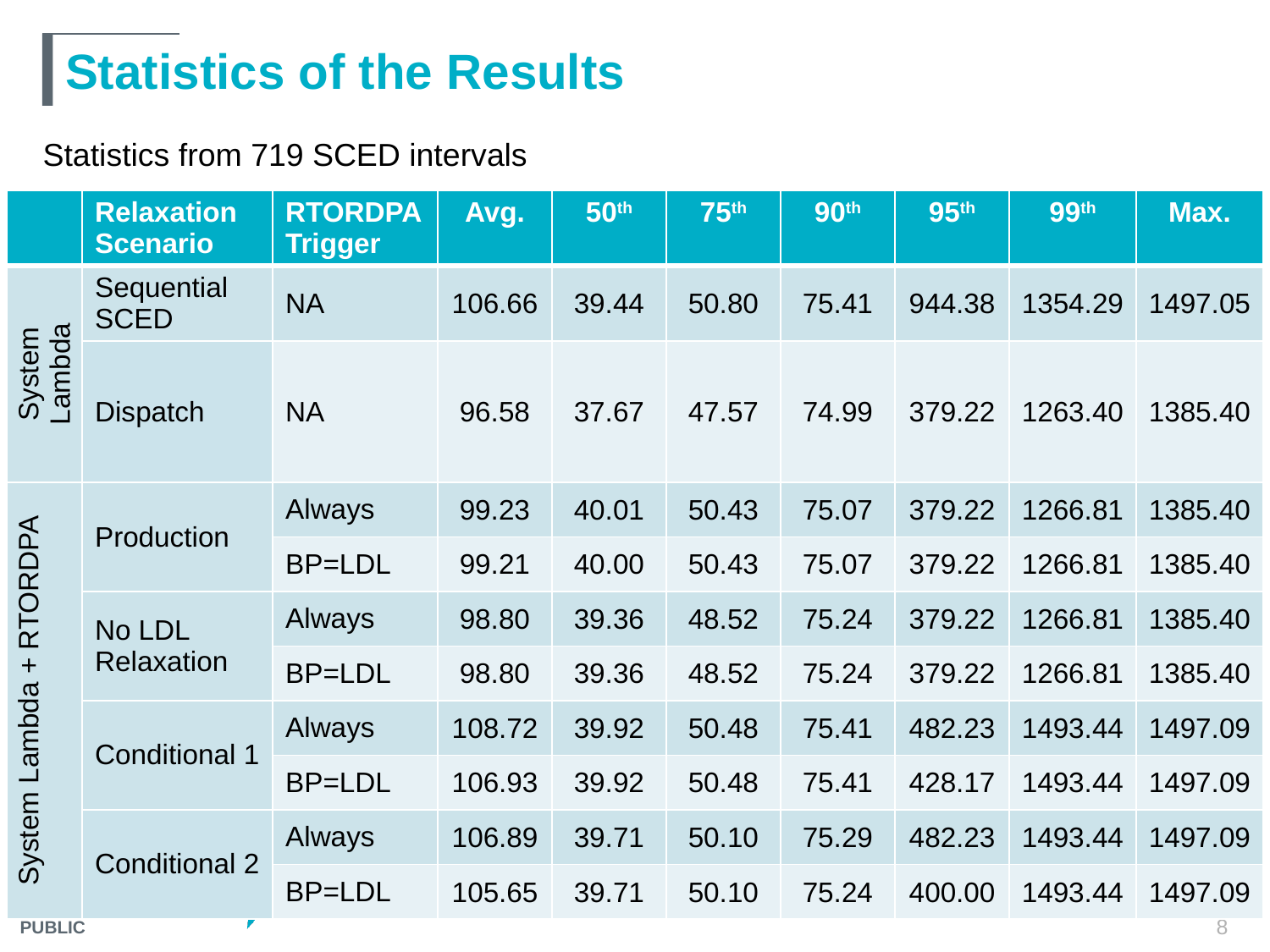

# Statistics of the Results
Statistics from 719 SCED intervals
|  | Relaxation Scenario | RTORDPA Trigger | Avg. | 50th | 75th | 90th | 95th | 99th | Max. |
| --- | --- | --- | --- | --- | --- | --- | --- | --- | --- |
| System Lambda | Sequential SCED | NA | 106.66 | 39.44 | 50.80 | 75.41 | 944.38 | 1354.29 | 1497.05 |
|  | Dispatch | NA | 96.58 | 37.67 | 47.57 | 74.99 | 379.22 | 1263.40 | 1385.40 |
| System Lambda + RTORDPA | Production | Always | 99.23 | 40.01 | 50.43 | 75.07 | 379.22 | 1266.81 | 1385.40 |
|  |  | BP=LDL | 99.21 | 40.00 | 50.43 | 75.07 | 379.22 | 1266.81 | 1385.40 |
|  | No LDL Relaxation | Always | 98.80 | 39.36 | 48.52 | 75.24 | 379.22 | 1266.81 | 1385.40 |
|  |  | BP=LDL | 98.80 | 39.36 | 48.52 | 75.24 | 379.22 | 1266.81 | 1385.40 |
|  | Conditional 1 | Always | 108.72 | 39.92 | 50.48 | 75.41 | 482.23 | 1493.44 | 1497.09 |
|  |  | BP=LDL | 106.93 | 39.92 | 50.48 | 75.41 | 428.17 | 1493.44 | 1497.09 |
|  | Conditional 2 | Always | 106.89 | 39.71 | 50.10 | 75.29 | 482.23 | 1493.44 | 1497.09 |
|  |  | BP=LDL | 105.65 | 39.71 | 50.10 | 75.24 | 400.00 | 1493.44 | 1497.09 |

8